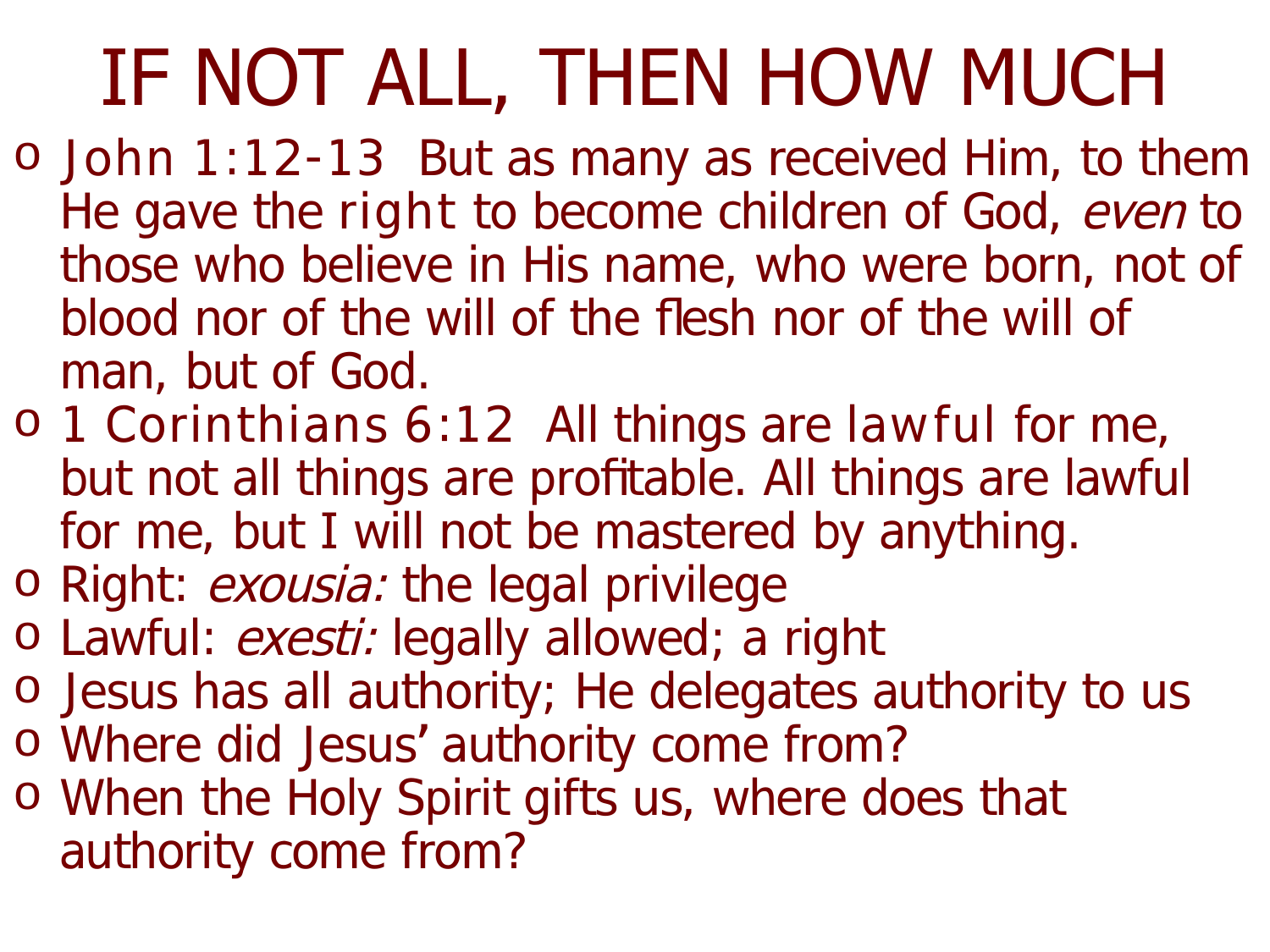

# IF NOT ALL, THEN HOW MUCH
John 1:12-13  But as many as received Him, to them He gave the right to become children of God, even to those who believe in His name, who were born, not of blood nor of the will of the flesh nor of the will of man, but of God.
1 Corinthians 6:12  All things are lawful for me, but not all things are profitable. All things are lawful for me, but I will not be mastered by anything.
Right: exousia: the legal privilege
Lawful: exesti: legally allowed; a right
Jesus has all authority; He delegates authority to us
Where did Jesus’ authority come from?
When the Holy Spirit gifts us, where does that authority come from?